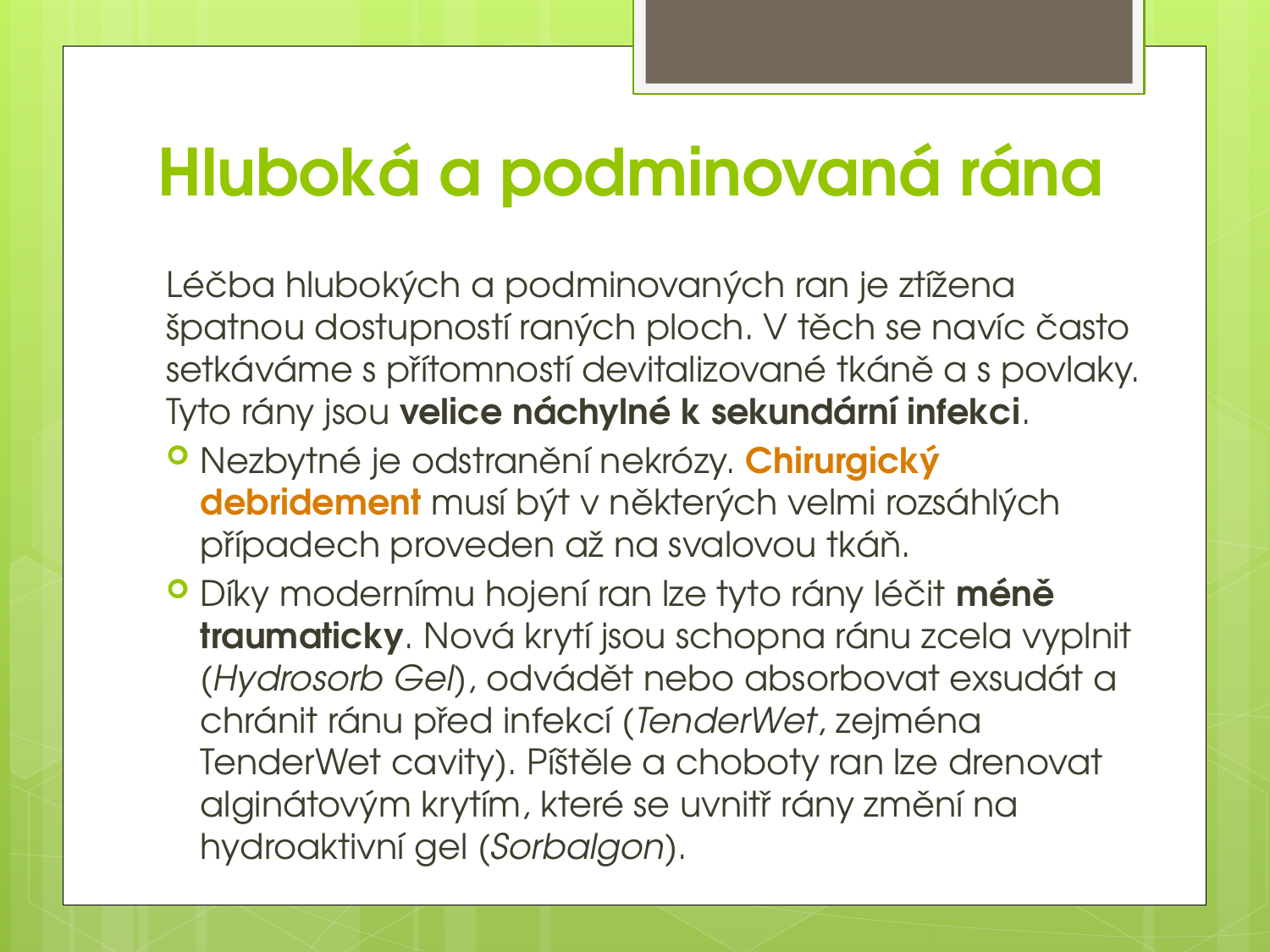

# Hluboká a podminovaná rána
Léčba hlubokých a podminovaných ran je ztížena špatnou dostupností raných ploch. V těch se navíc často setkáváme s přítomností devitalizované tkáně a s povlaky. Tyto rány jsou velice náchylné k sekundární infekci.
Nezbytné je odstranění nekrózy. Chirurgický debridement musí být v některých velmi rozsáhlých případech proveden až na svalovou tkáň.
Díky modernímu hojení ran lze tyto rány léčit méně traumaticky. Nová krytí jsou schopna ránu zcela vyplnit (Hydrosorb Gel), odvádět nebo absorbovat exsudát a chránit ránu před infekcí (TenderWet, zejména TenderWet cavity). Píštěle a choboty ran lze drenovat alginátovým krytím, které se uvnitř rány změní na hydroaktivní gel (Sorbalgon).